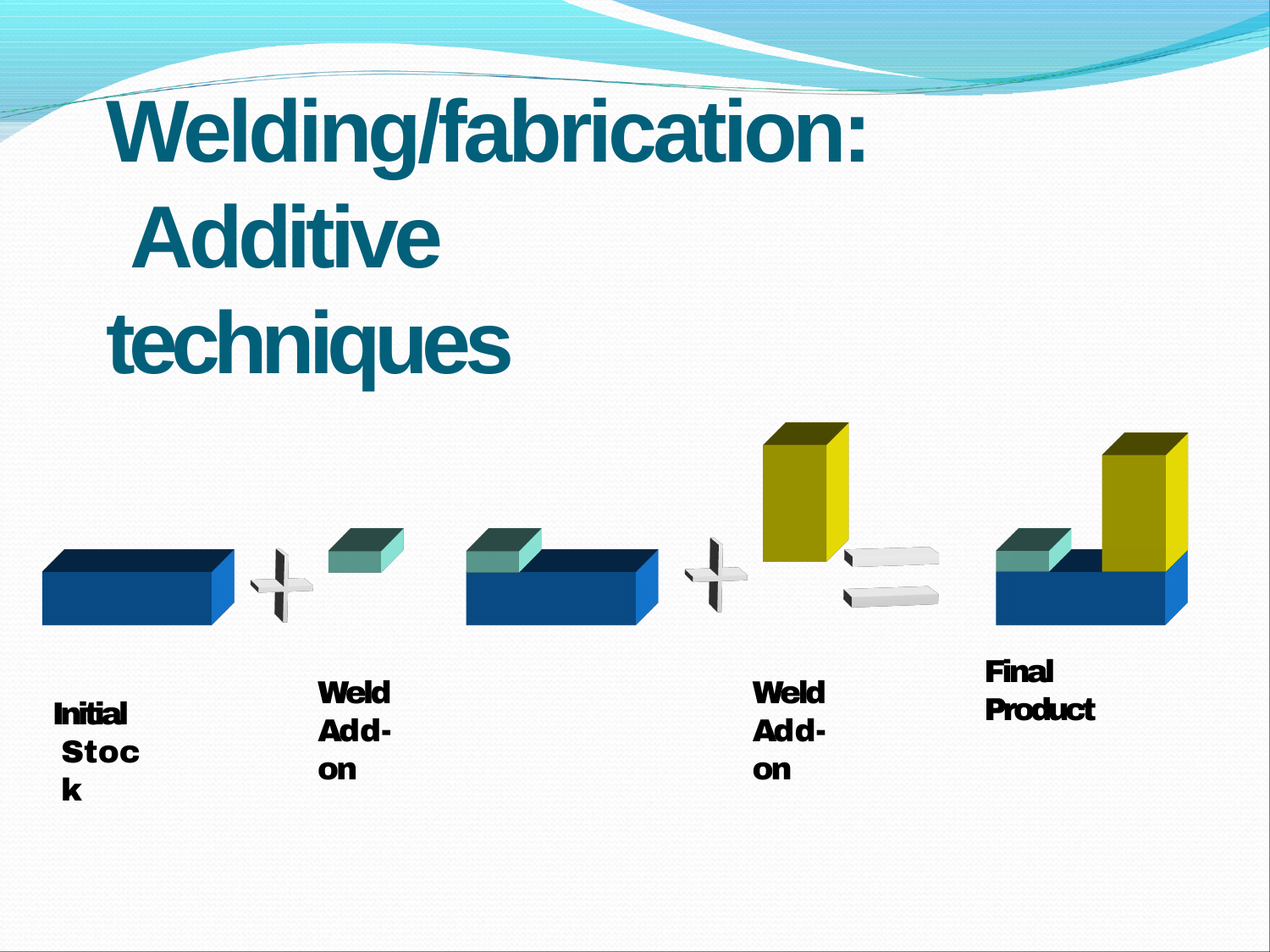

# Welding/fabrication:  Additive techniques

Final Product
Weld  Add-on
Weld  Add-on
Initial  Stock